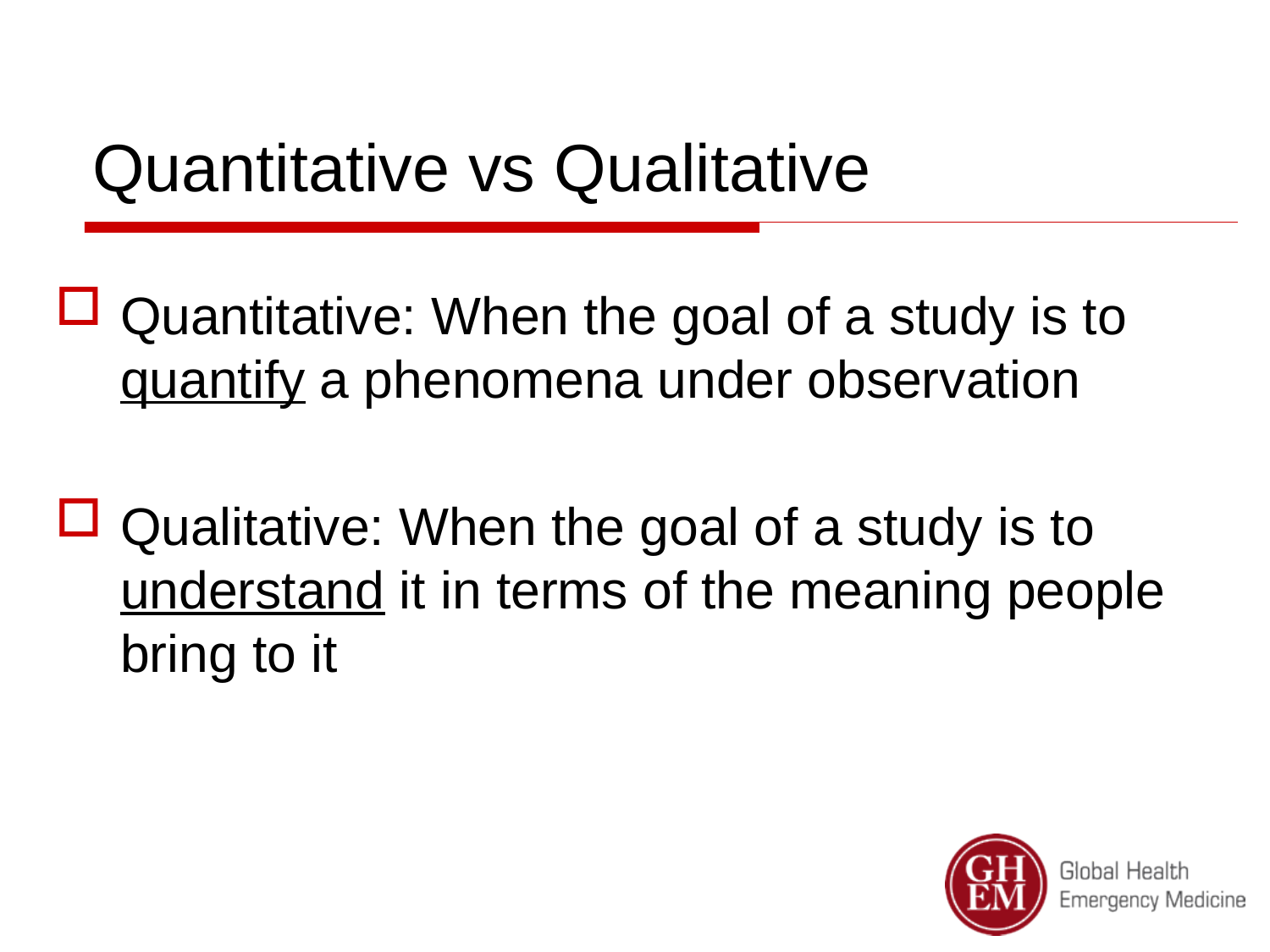

# Quantitative vs Qualitative
Quantitative: When the goal of a study is to quantify a phenomena under observation

Qualitative: When the goal of a study is to understand it in terms of the meaning people bring to it